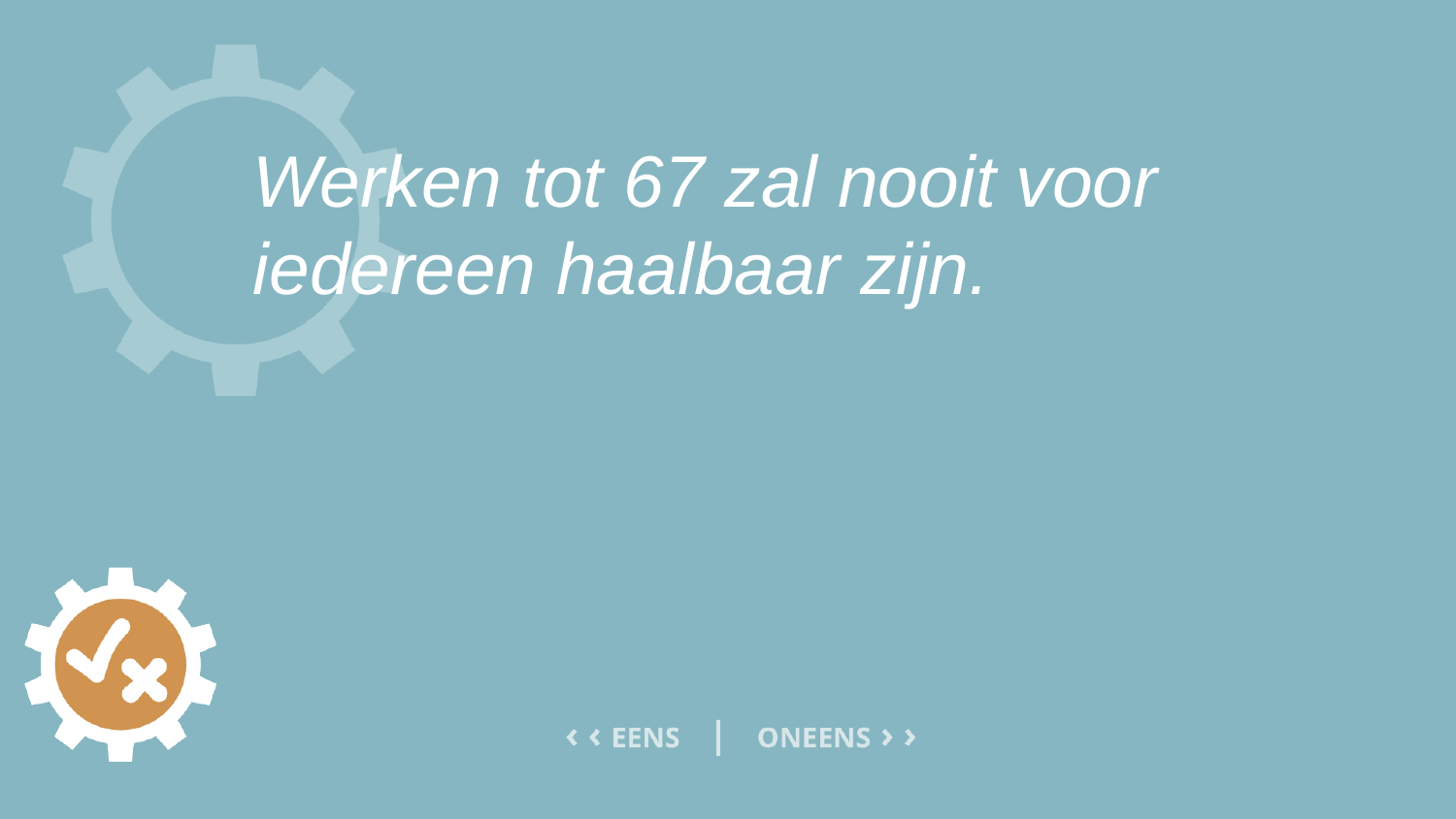

# Werken tot 67 zal nooit voor iedereen haalbaar zijn.